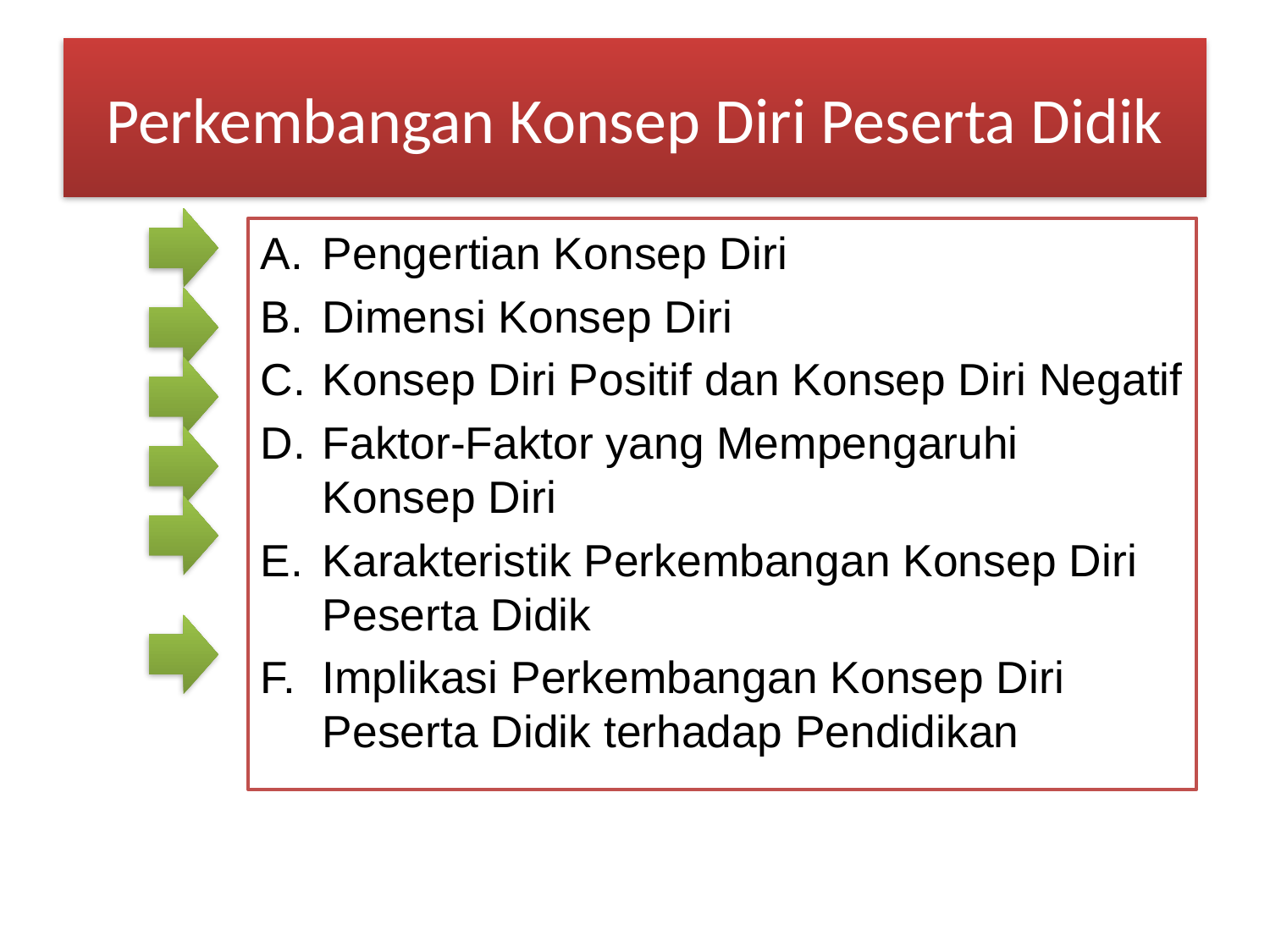

# Perkembangan Konsep Diri Peserta Didik

Pengertian Konsep Diri
Dimensi Konsep Diri
Konsep Diri Positif dan Konsep Diri Negatif
Faktor-Faktor yang Mempengaruhi Konsep Diri
Karakteristik Perkembangan Konsep Diri Peserta Didik
Implikasi Perkembangan Konsep Diri Peserta Didik terhadap Pendidikan